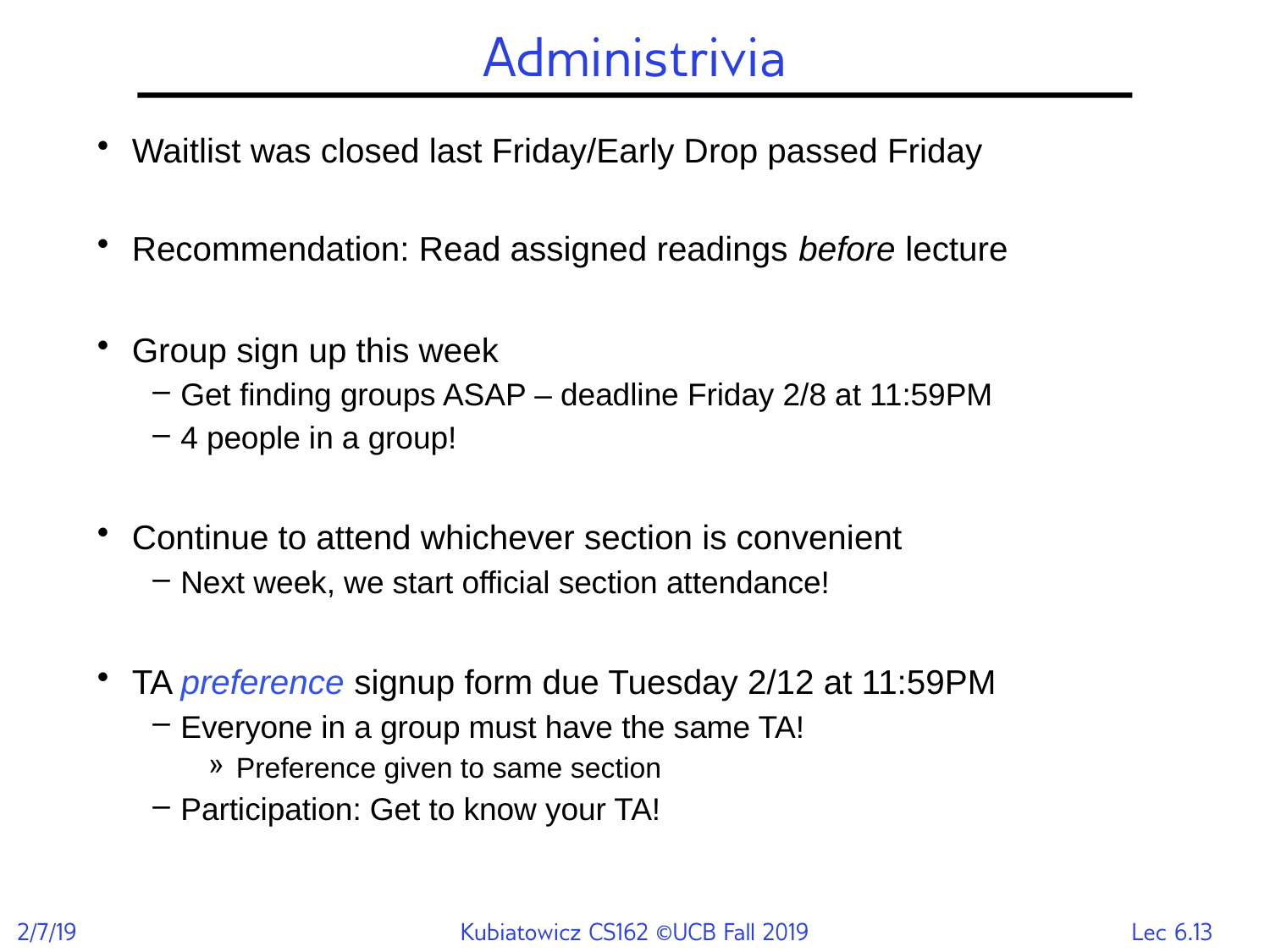

# Administrivia
Waitlist was closed last Friday/Early Drop passed Friday

Recommendation: Read assigned readings before lecture

Group sign up this week
Get finding groups ASAP – deadline Friday 2/8 at 11:59PM
4 people in a group!

Continue to attend whichever section is convenient
Next week, we start official section attendance!

TA preference signup form due Tuesday 2/12 at 11:59PM
Everyone in a group must have the same TA!
Preference given to same section
Participation: Get to know your TA!